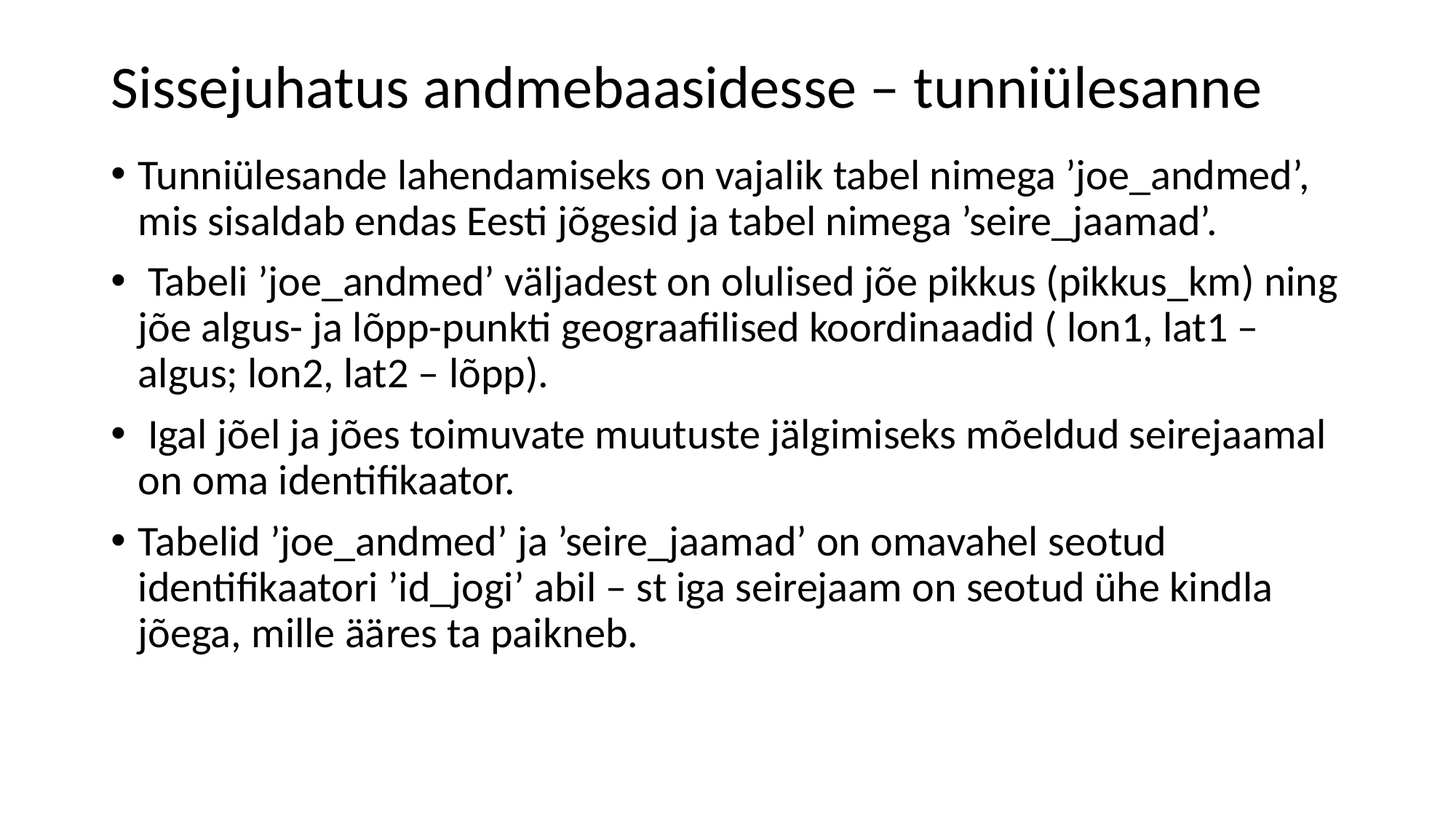

# Sissejuhatus andmebaasidesse – tunniülesanne
Tunniülesande lahendamiseks on vajalik tabel nimega ’joe_andmed’, mis sisaldab endas Eesti jõgesid ja tabel nimega ’seire_jaamad’.
 Tabeli ’joe_andmed’ väljadest on olulised jõe pikkus (pikkus_km) ning jõe algus- ja lõpp-punkti geograafilised koordinaadid ( lon1, lat1 – algus; lon2, lat2 – lõpp).
 Igal jõel ja jões toimuvate muutuste jälgimiseks mõeldud seirejaamal on oma identifikaator.
Tabelid ’joe_andmed’ ja ’seire_jaamad’ on omavahel seotud identifikaatori ’id_jogi’ abil – st iga seirejaam on seotud ühe kindla jõega, mille ääres ta paikneb.